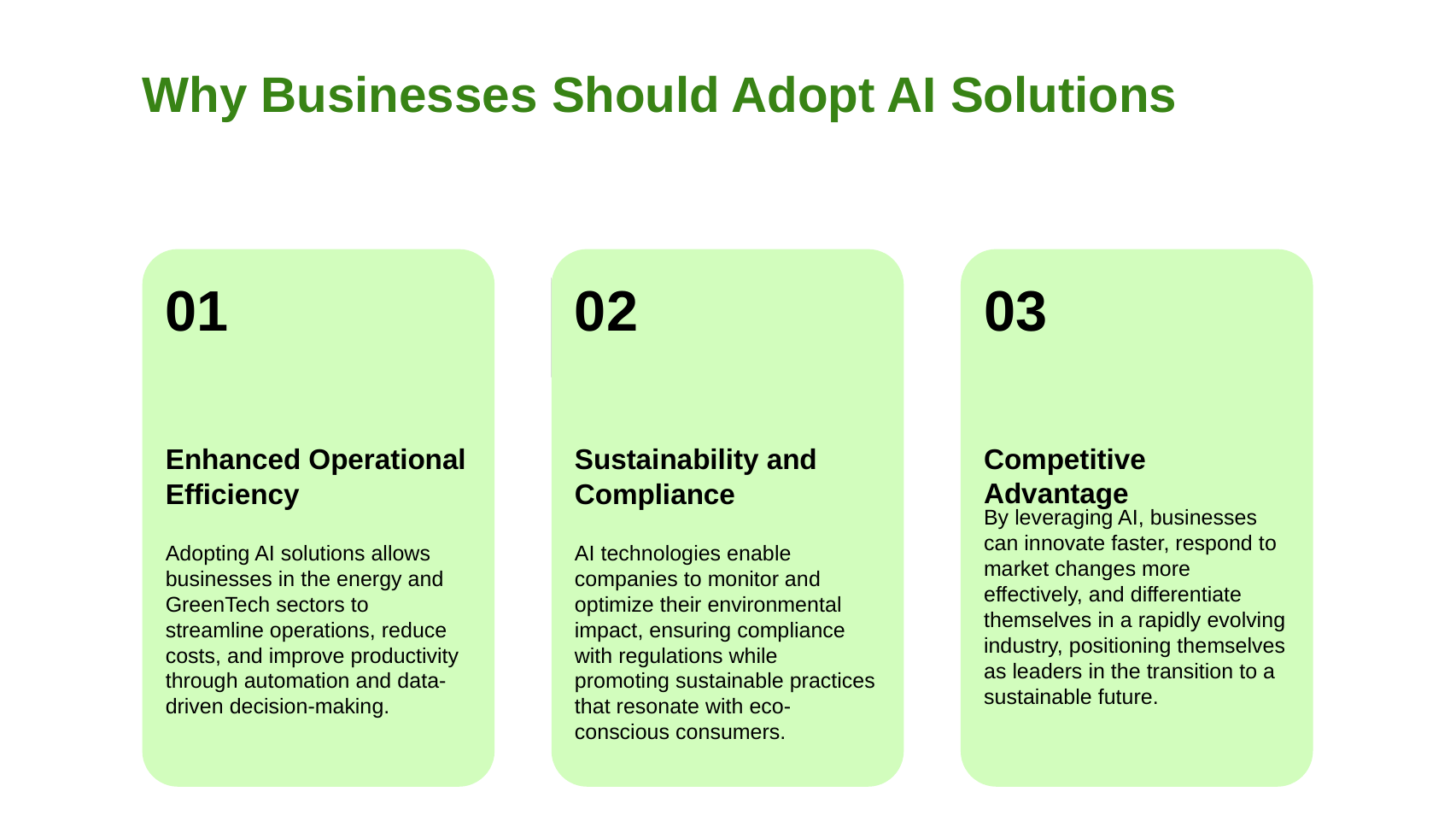

Why Businesses Should Adopt AI Solutions

01
02
03

Enhanced Operational Efficiency
Sustainability and Compliance
Competitive Advantage
By leveraging AI, businesses can innovate faster, respond to market changes more effectively, and differentiate themselves in a rapidly evolving industry, positioning themselves as leaders in the transition to a sustainable future.
Adopting AI solutions allows businesses in the energy and GreenTech sectors to streamline operations, reduce costs, and improve productivity through automation and data-driven decision-making.
AI technologies enable companies to monitor and optimize their environmental impact, ensuring compliance with regulations while promoting sustainable practices that resonate with eco-conscious consumers.